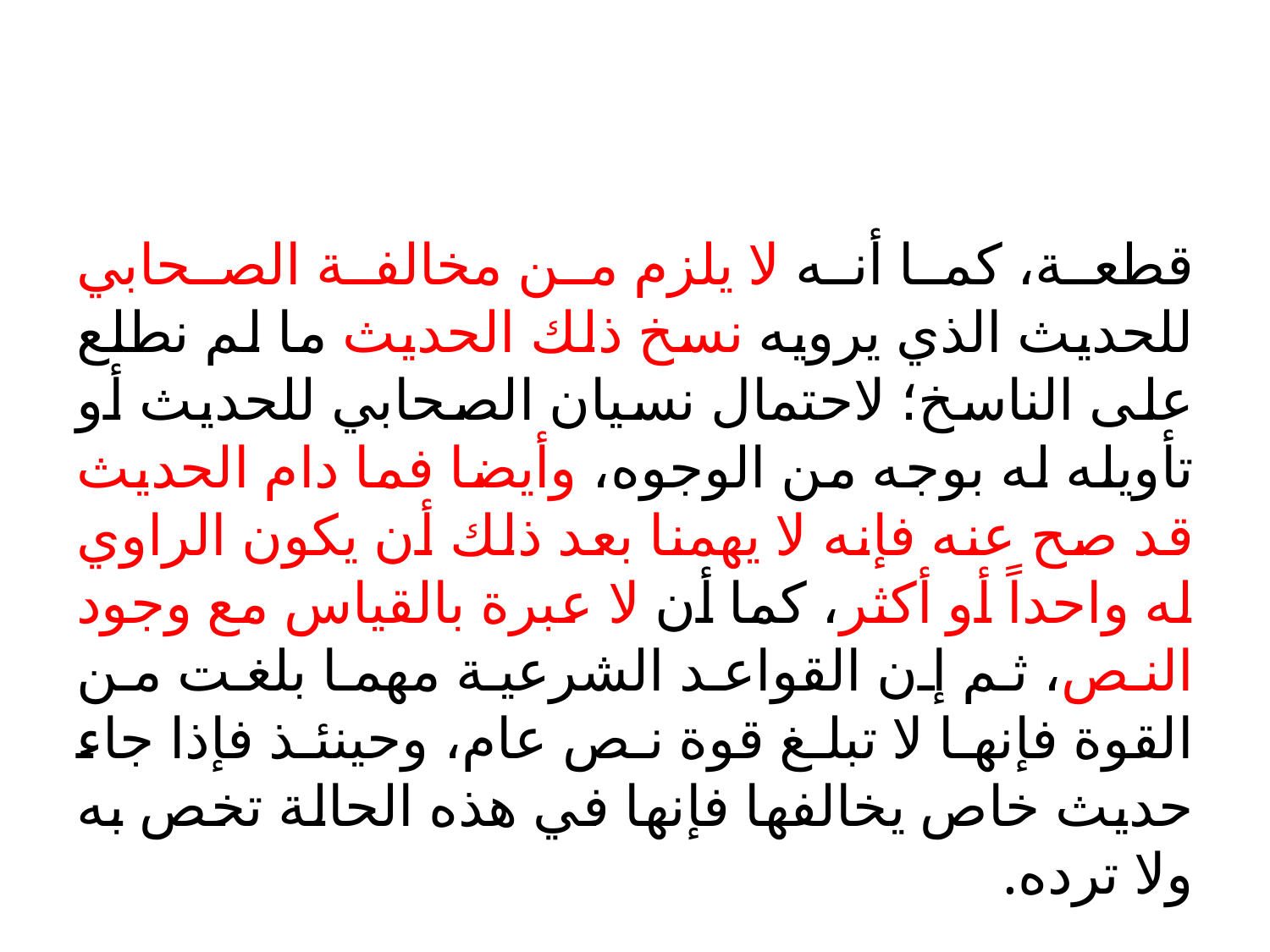

#
قطعة، كما أنه لا يلزم من مخالفة الصحابي للحديث الذي يرويه نسخ ذلك الحديث ما لم نطلع على الناسخ؛ لاحتمال نسيان الصحابي للحديث أو تأويله له بوجه من الوجوه، وأيضا فما دام الحديث قد صح عنه فإنه لا يهمنا بعد ذلك أن يكون الراوي له واحداً أو أكثر، كما أن لا عبرة بالقياس مع وجود النص، ثم إن القواعد الشرعية مهما بلغت من القوة فإنها لا تبلغ قوة نص عام، وحينئذ فإذا جاء حديث خاص يخالفها فإنها في هذه الحالة تخص به ولا ترده.